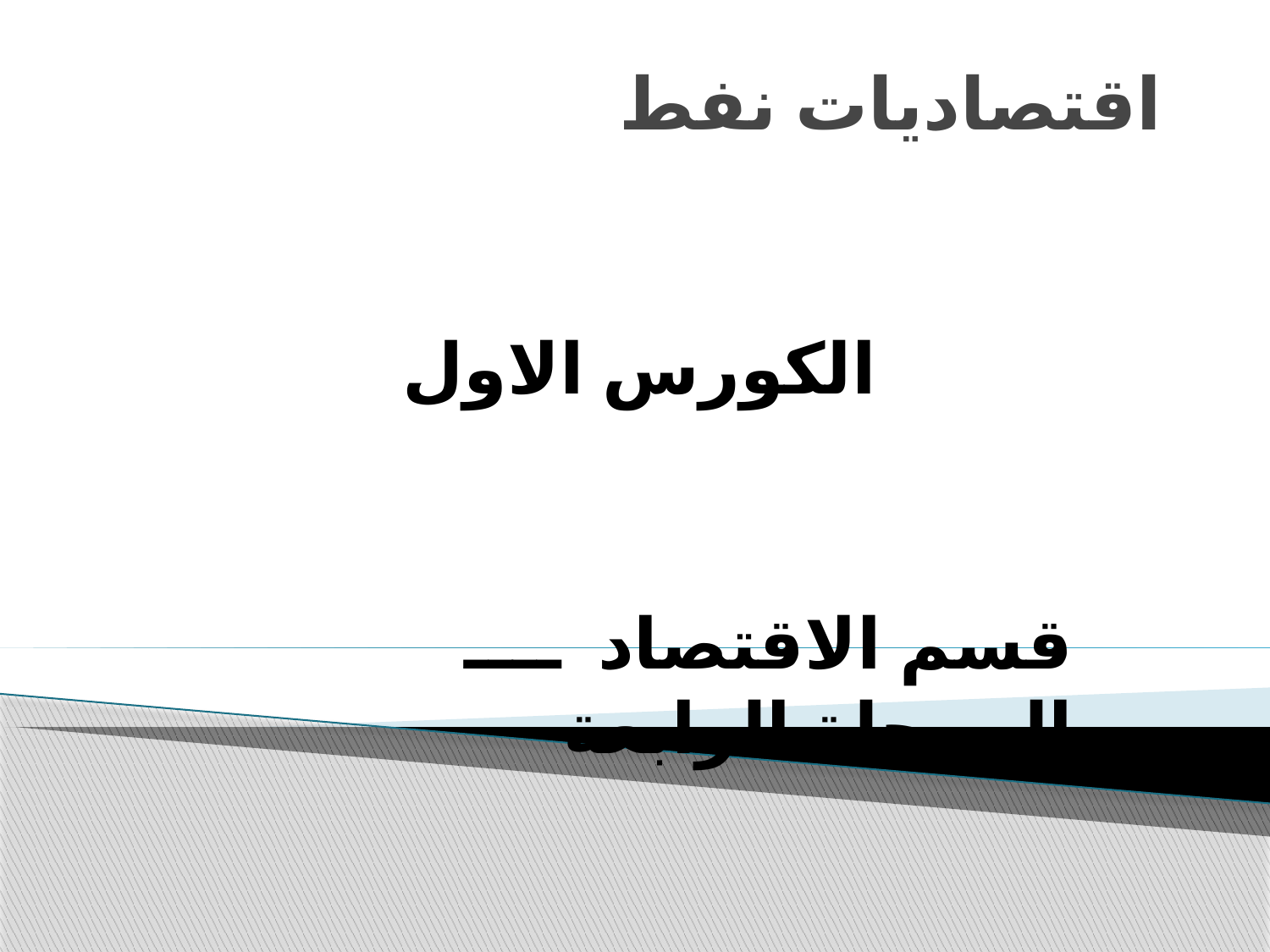

# اقتصاديات نفط
الكورس الاول

قسم الاقتصاد  ــــ المرحلة الرابعة